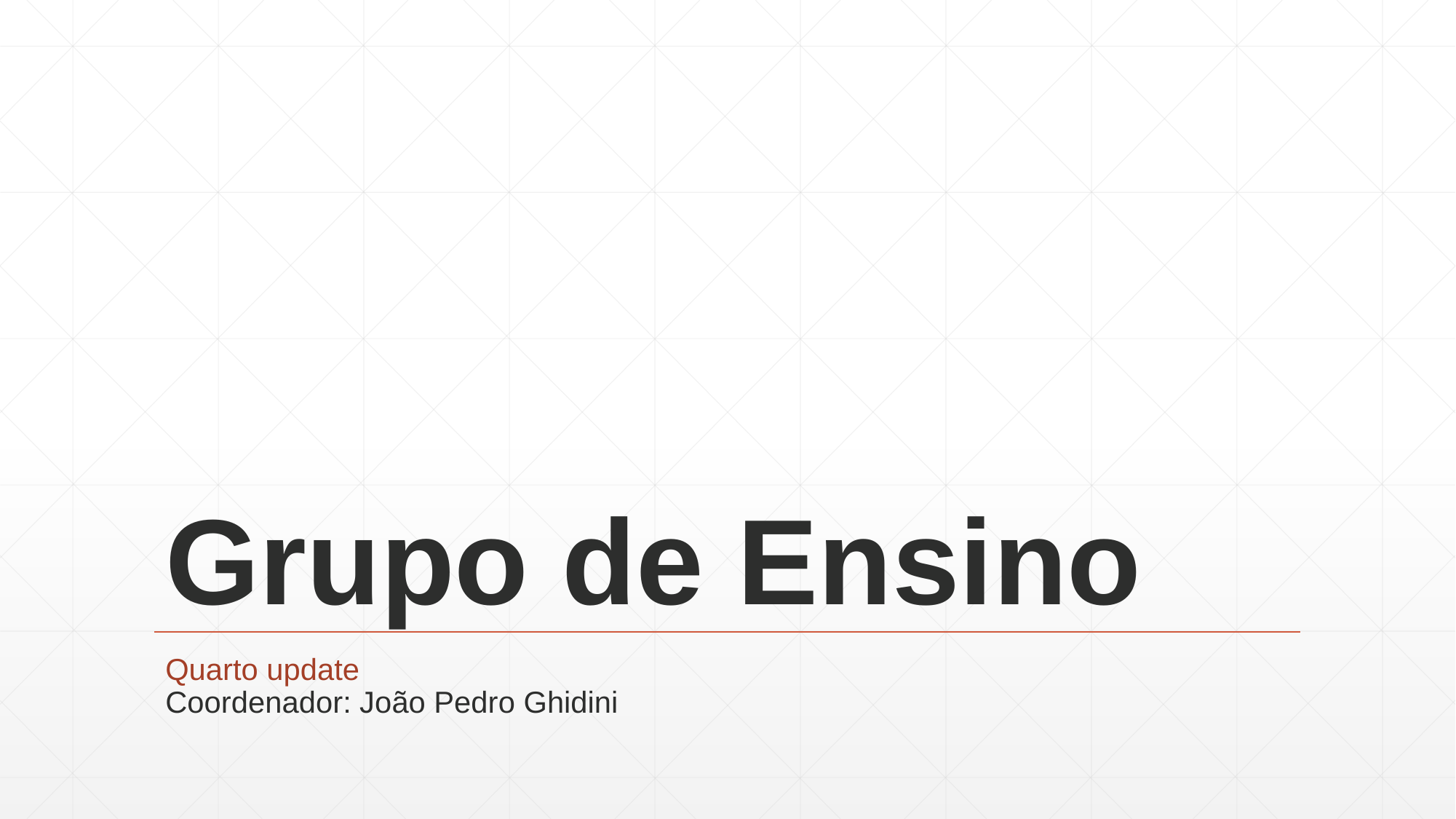

# Grupo de Ensino
Quarto update
Coordenador: João Pedro Ghidini